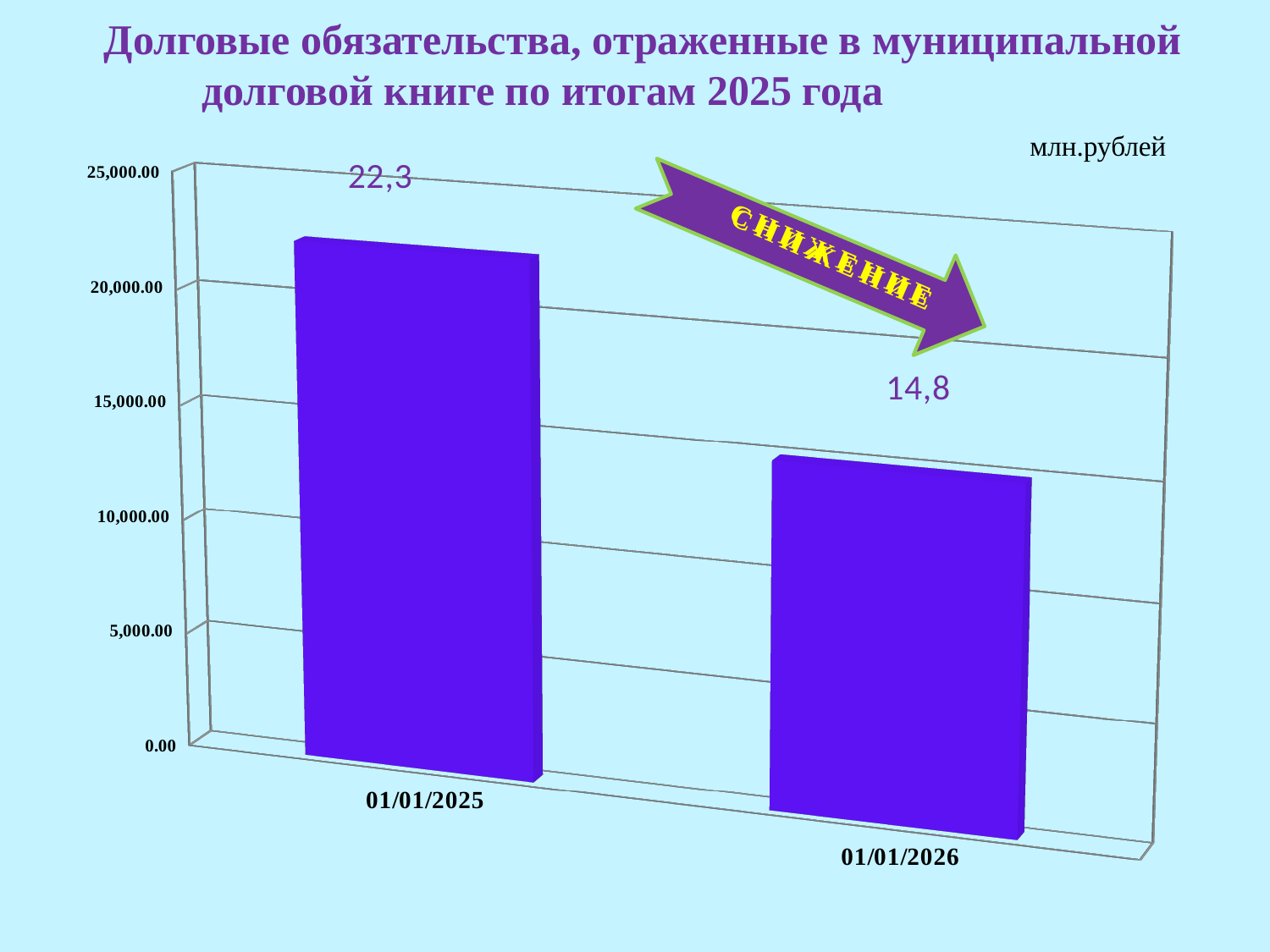

# Долговые обязательства, отраженные в муниципальной долговой книге по итогам 2025 года млн.рублей

[unsupported chart]